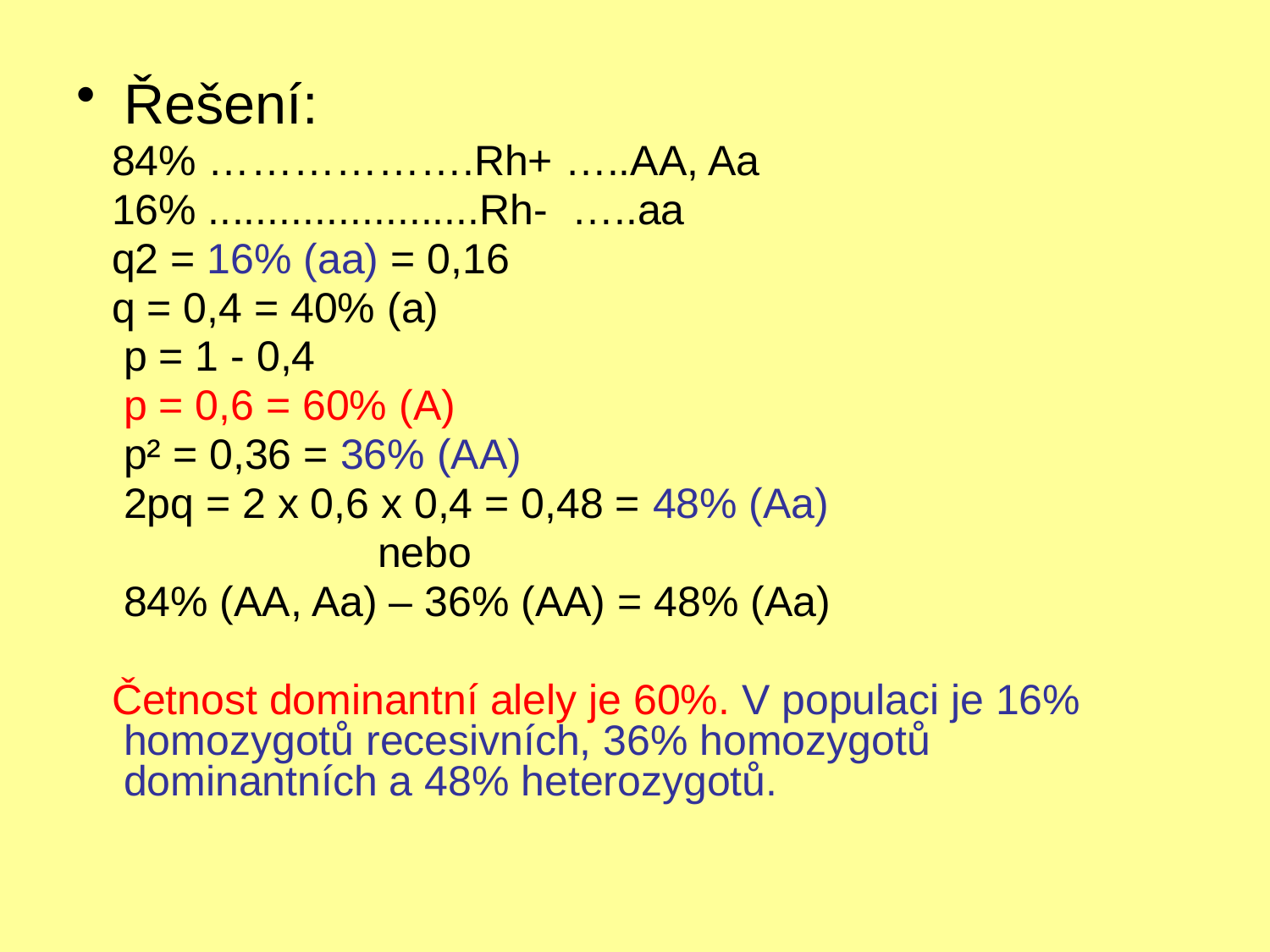

Řešení:
   84% ……………….Rh+ …..AA, Aa
   16% .......................Rh-  …..aa
   q2 = 16% (aa) = 0,16
   q = 0,4 = 40% (a)
    p = 1 - 0,4
    p = 0,6 = 60% (A)
    p² = 0,36 = 36% (AA)
    2pq = 2 x 0,6 x 0,4 = 0,48 = 48% (Aa)
			nebo
    84% (AA, Aa) – 36% (AA) = 48% (Aa)

   Četnost dominantní alely je 60%. V populaci je 16% homozygotů recesivních, 36% homozygotů dominantních a 48% heterozygotů.